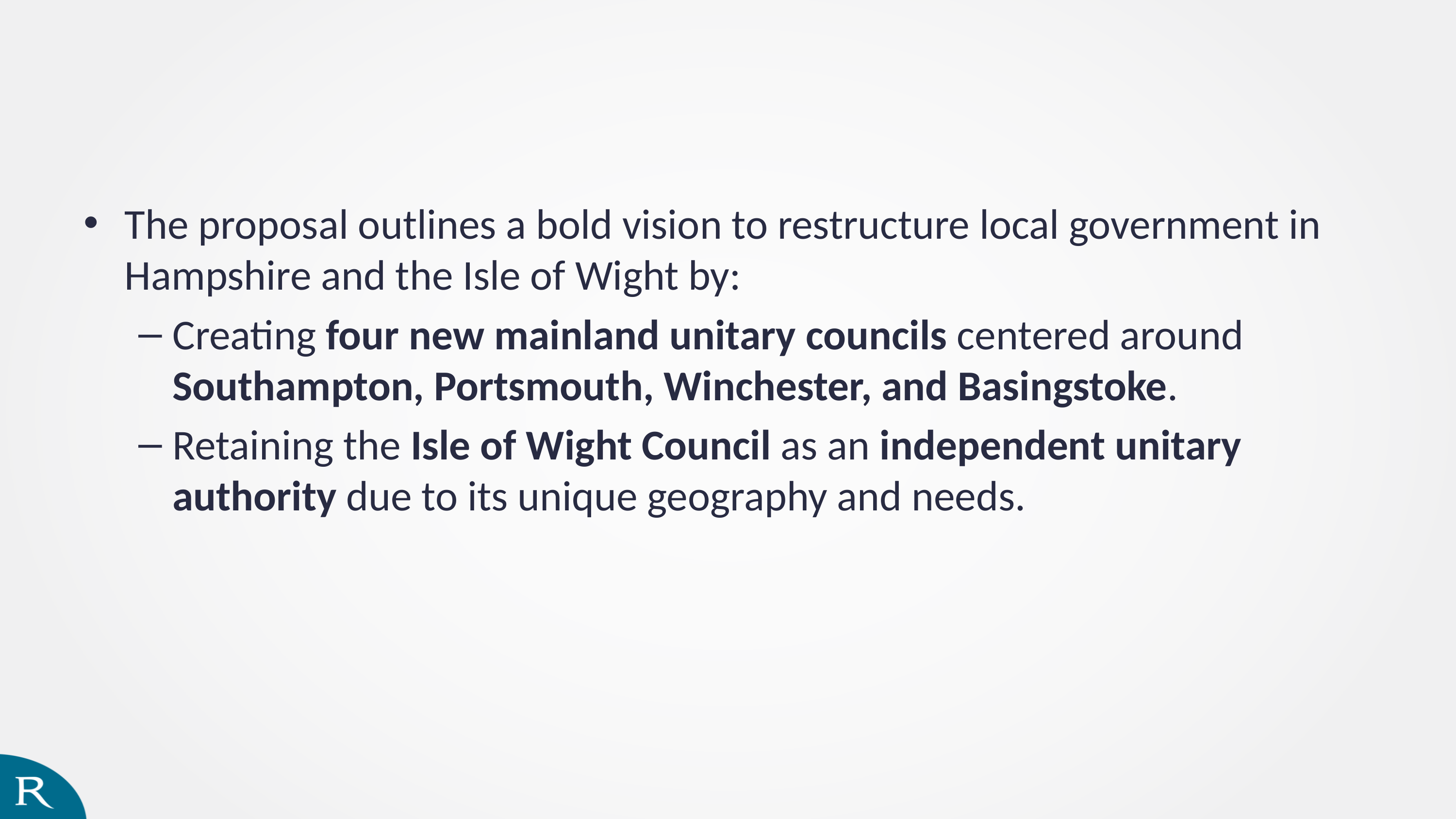

The proposal outlines a bold vision to restructure local government in Hampshire and the Isle of Wight by:
Creating four new mainland unitary councils centered around Southampton, Portsmouth, Winchester, and Basingstoke.
Retaining the Isle of Wight Council as an independent unitary authority due to its unique geography and needs.